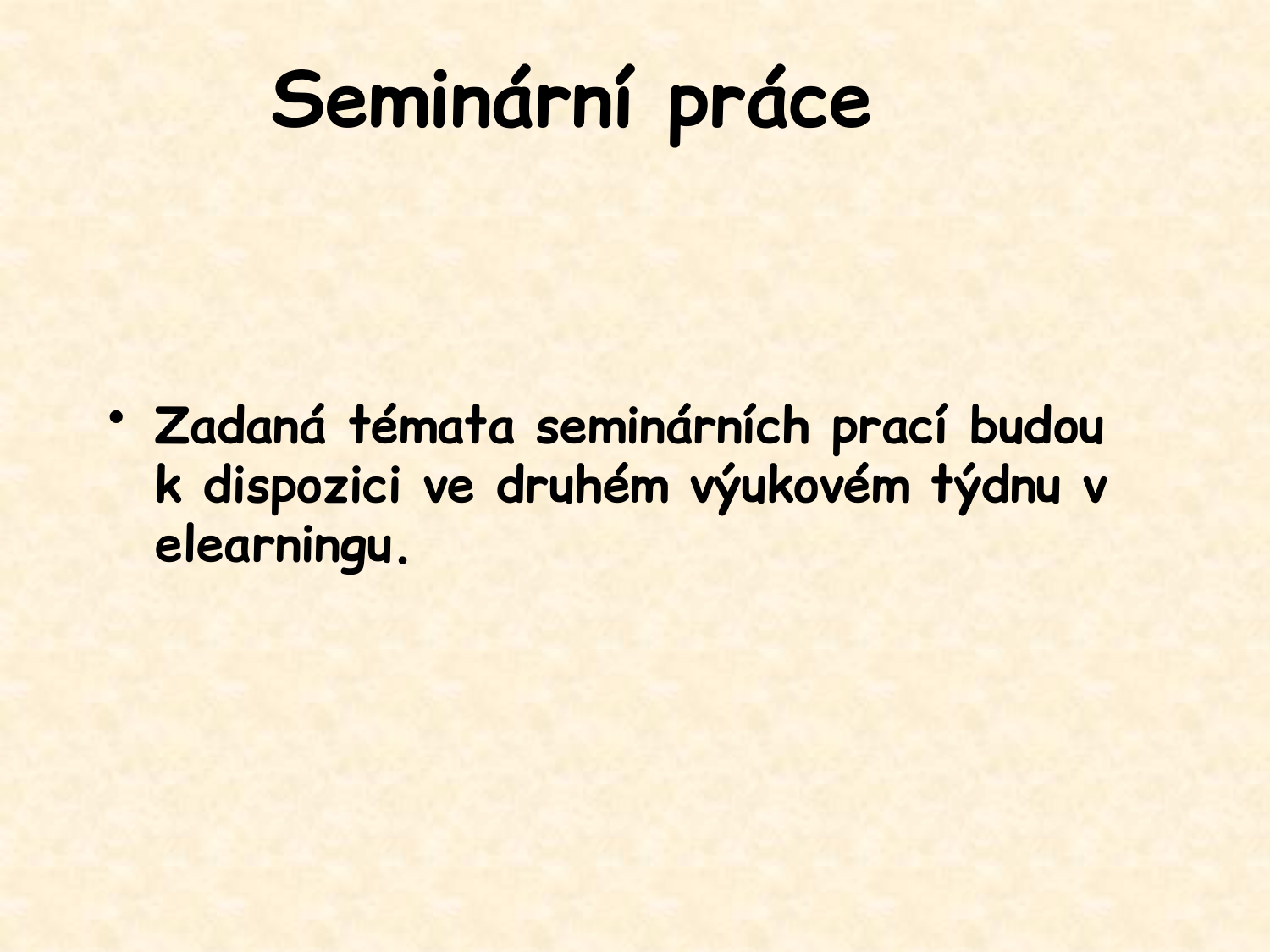

# Seminární práce

Zadaná témata seminárních prací budou k dispozici ve druhém výukovém týdnu v elearningu.